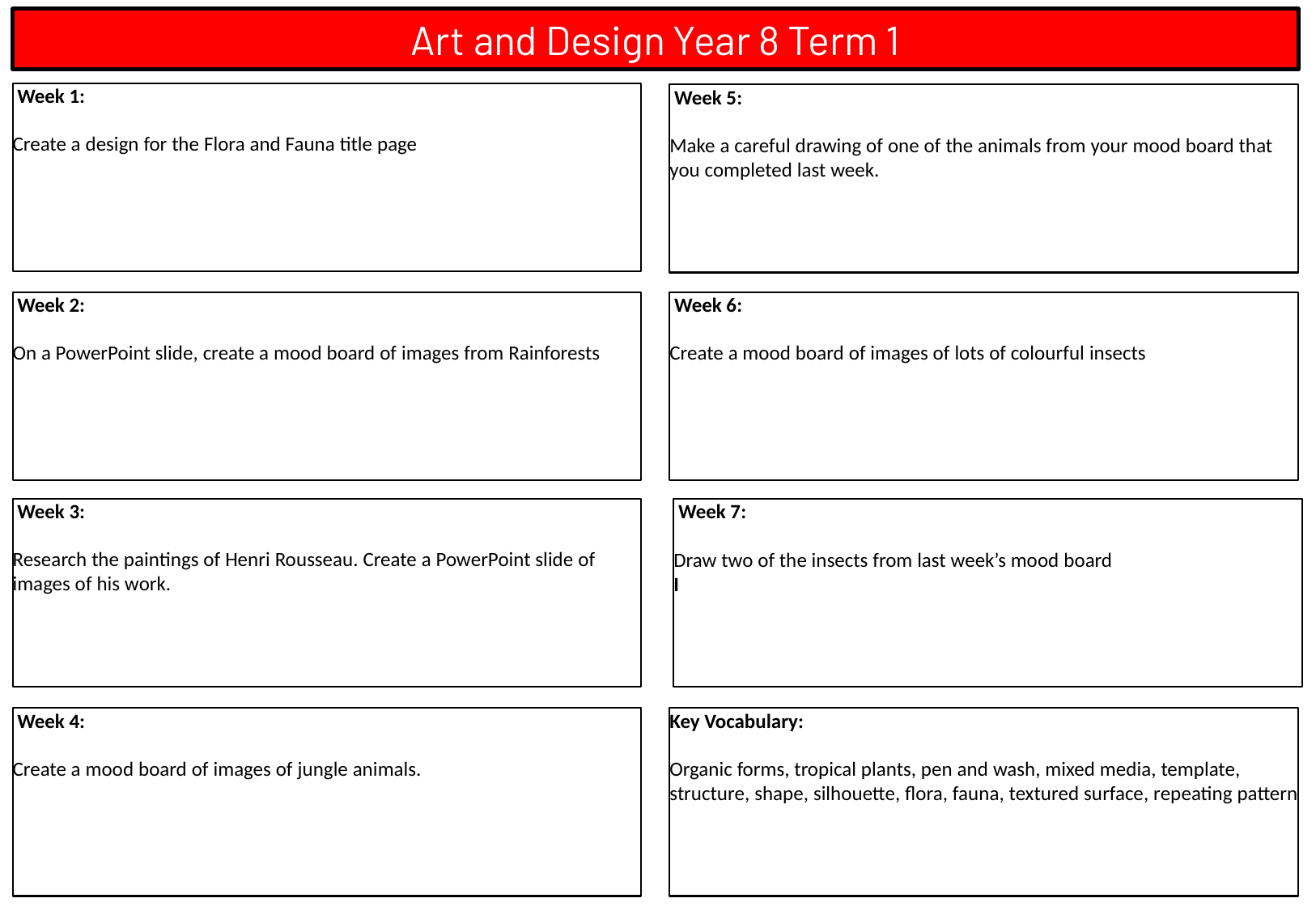

Art and Design Year 8 Term 1
 Week 1:
Create a design for the Flora and Fauna title page
 Week 5:
Make a careful drawing of one of the animals from your mood board that you completed last week.
 Week 6:
Create a mood board of images of lots of colourful insects

 Week 2:
On a PowerPoint slide, create a mood board of images from Rainforests

 Week 7:
Draw two of the insects from last week’s mood board
I

 Week 3:
Research the paintings of Henri Rousseau. Create a PowerPoint slide of images of his work.
 Week 4:
Create a mood board of images of jungle animals.

Key Vocabulary:
Organic forms, tropical plants, pen and wash, mixed media, template, structure, shape, silhouette, flora, fauna, textured surface, repeating pattern